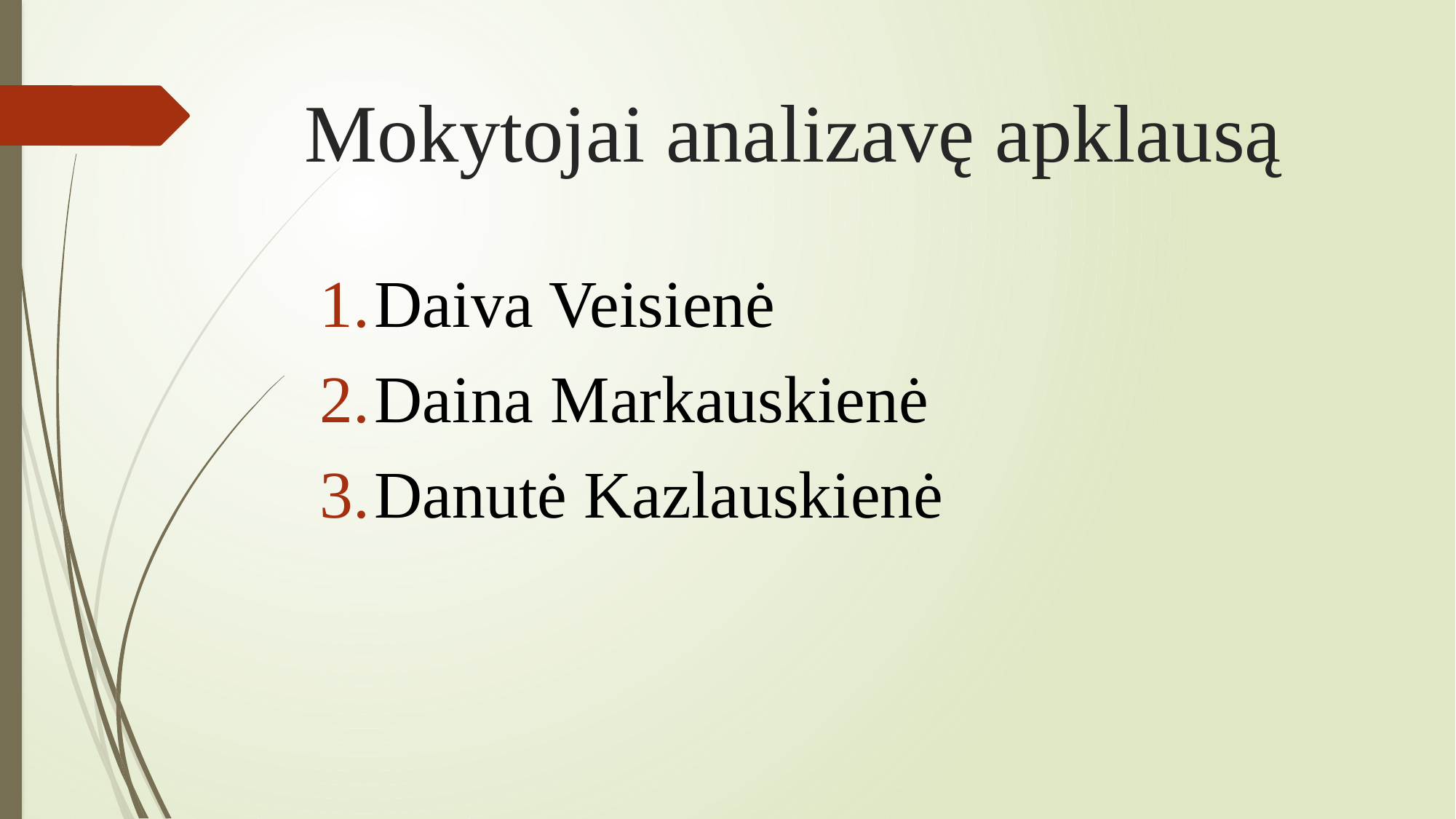

# Mokytojai analizavę apklausą
Daiva Veisienė
Daina Markauskienė
Danutė Kazlauskienė